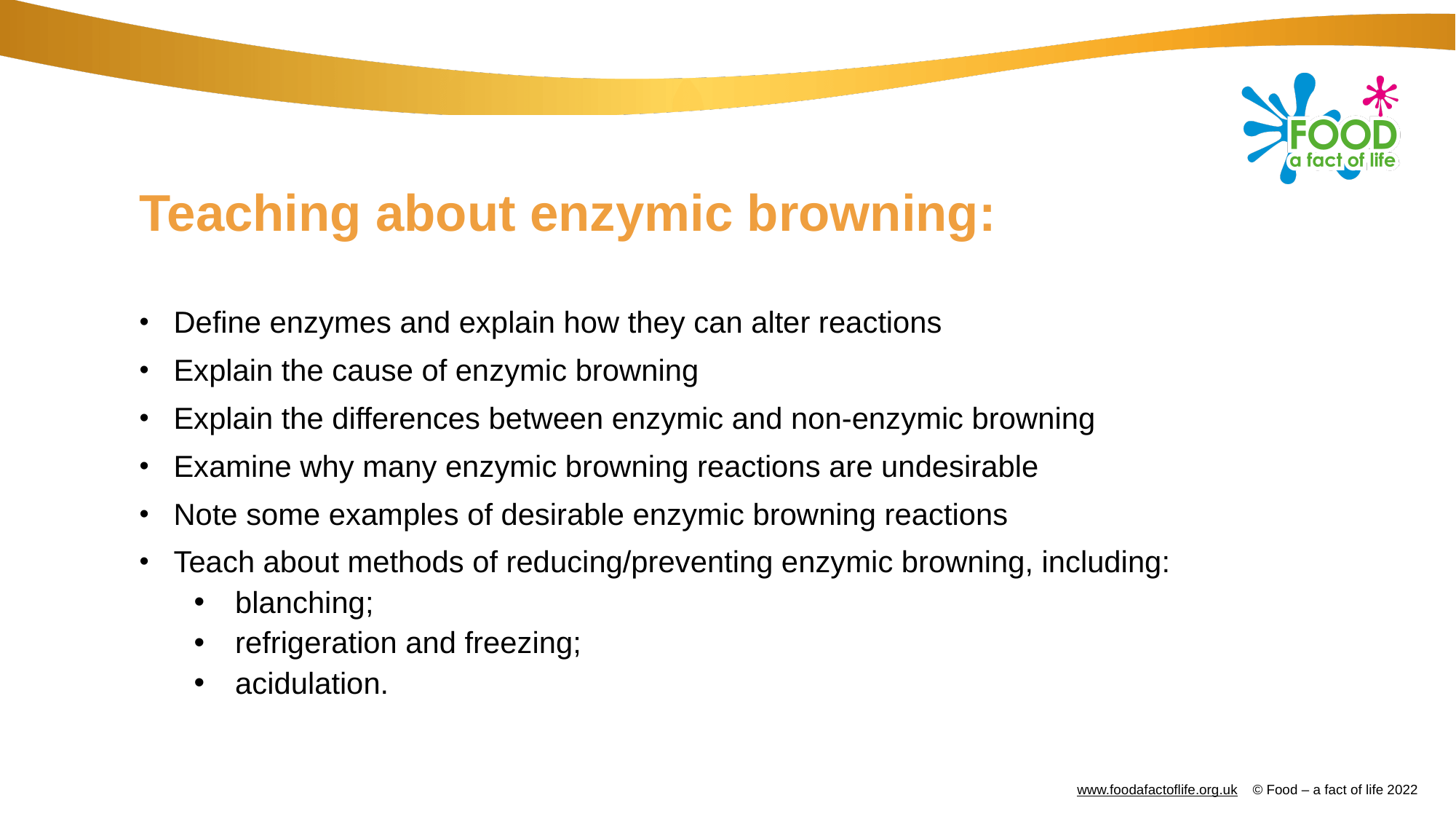

# Teaching about enzymic browning:

Define enzymes and explain how they can alter reactions
Explain the cause of enzymic browning
Explain the differences between enzymic and non-enzymic browning
Examine why many enzymic browning reactions are undesirable
Note some examples of desirable enzymic browning reactions
Teach about methods of reducing/preventing enzymic browning, including:
blanching;
refrigeration and freezing;
acidulation.